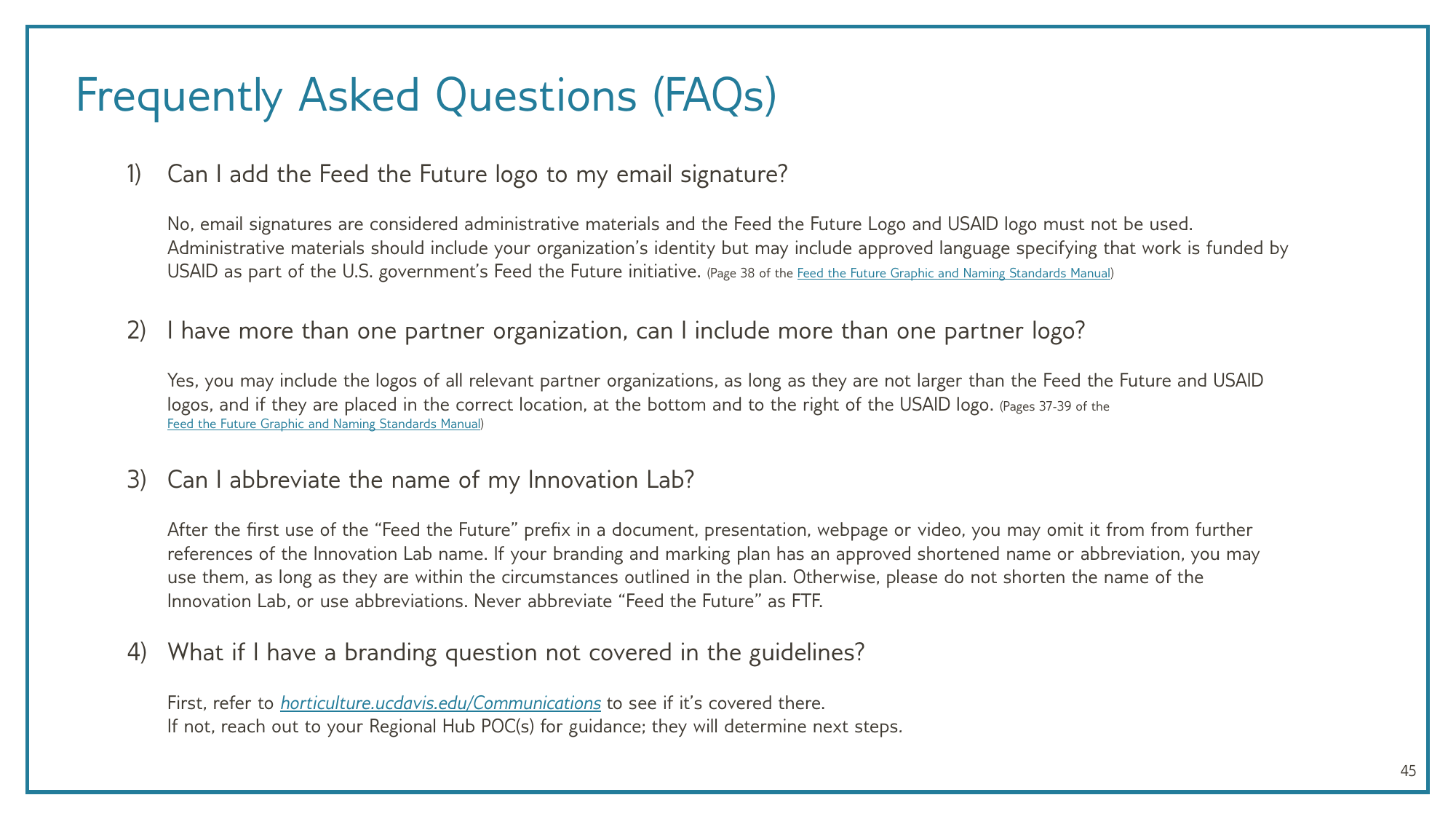

# Frequently Asked Questions (FAQs)
Can I add the Feed the Future logo to my email signature?

No, email signatures are considered administrative materials and the Feed the Future Logo and USAID logo must not be used. Administrative materials should include your organization’s identity but may include approved language specifying that work is funded by USAID as part of the U.S. government’s Feed the Future initiative. (Page 38 of the Feed the Future Graphic and Naming Standards Manual)

I have more than one partner organization, can I include more than one partner logo?

Yes, you may include the logos of all relevant partner organizations, as long as they are not larger than the Feed the Future and USAID logos, and if they are placed in the correct location, at the bottom and to the right of the USAID logo. (Pages 37-39 of the Feed the Future Graphic and Naming Standards Manual)

Can I abbreviate the name of my Innovation Lab?

After the first use of the “Feed the Future” prefix in a document, presentation, webpage or video, you may omit it from from further references of the Innovation Lab name. If your branding and marking plan has an approved shortened name or abbreviation, you may use them, as long as they are within the circumstances outlined in the plan. Otherwise, please do not shorten the name of the Innovation Lab, or use abbreviations. Never abbreviate “Feed the Future” as FTF.

What if I have a branding question not covered in the guidelines?

First, refer to horticulture.ucdavis.edu/Communications to see if it’s covered there.
If not, reach out to your Regional Hub POC(s) for guidance; they will determine next steps.
45